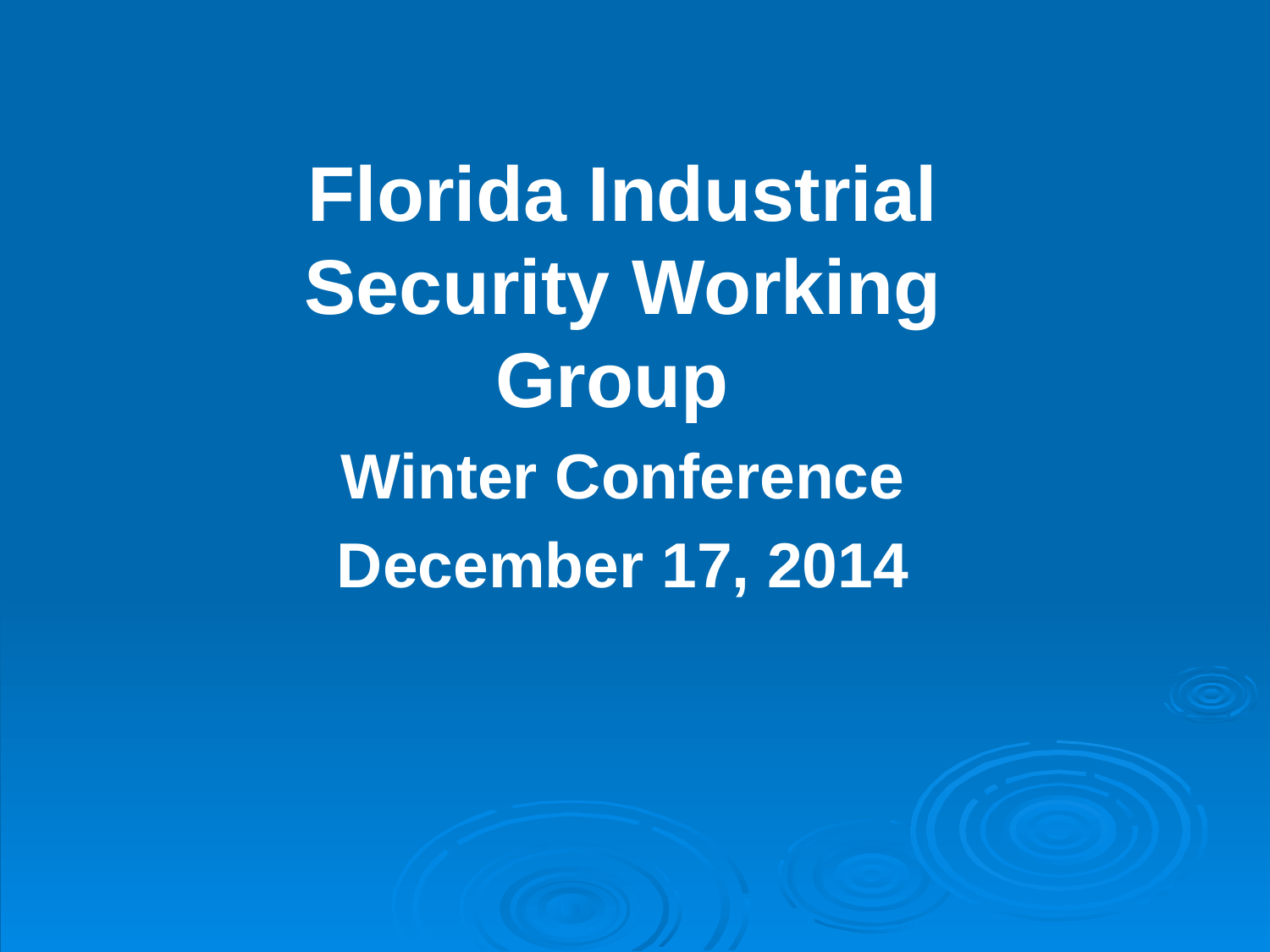

Florida Industrial Security Working Group
Winter Conference
December 17, 2014